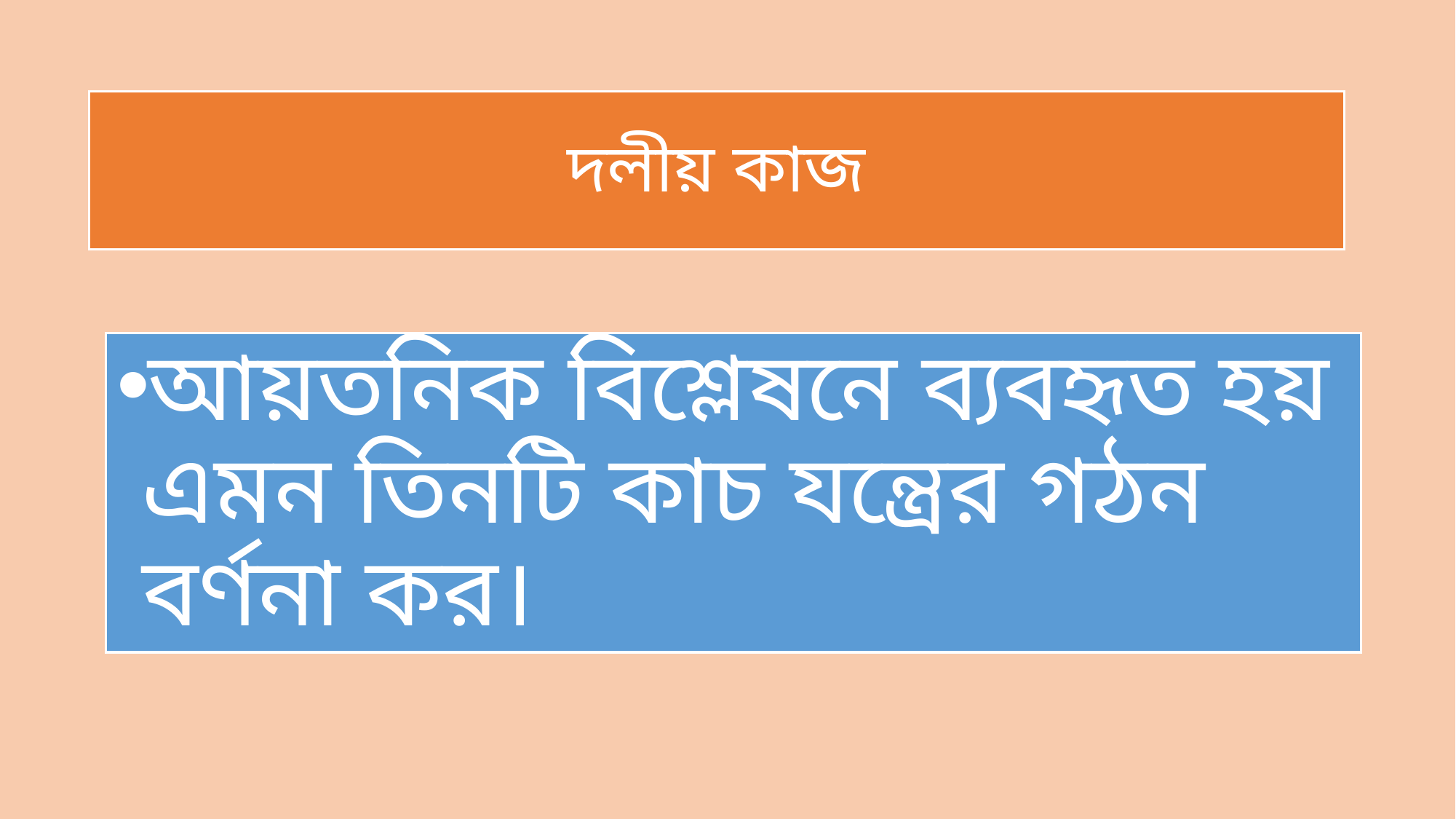

# দলীয় কাজ
আয়তনিক বিশ্লেষনে ব্যবহৃত হয় এমন তিনটি কাচ যন্ত্রের গঠন বর্ণনা কর।